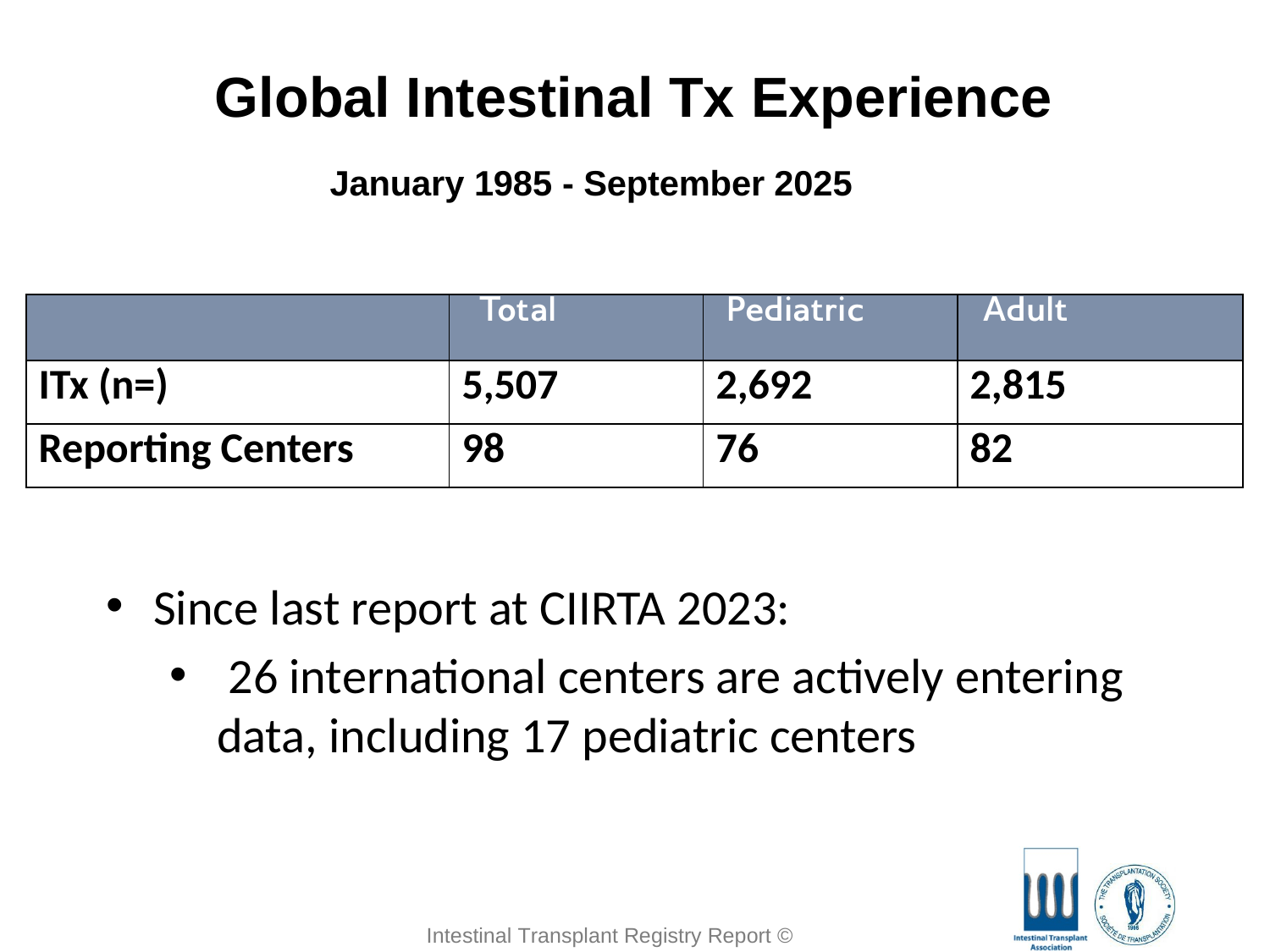

Global Intestinal Tx Experience
January 1985 - September 2025
|  | Total | Pediatric | Adult |
| --- | --- | --- | --- |
| ITx (n=) | 5,507 | 2,692 | 2,815 |
| Reporting Centers | 98 | 76 | 82 |
Since last report at CIIRTA 2023:
 26 international centers are actively entering data, including 17 pediatric centers

Intestinal Transplant Registry Report © 2018

Intestinal Transplant Registry Report © 2025